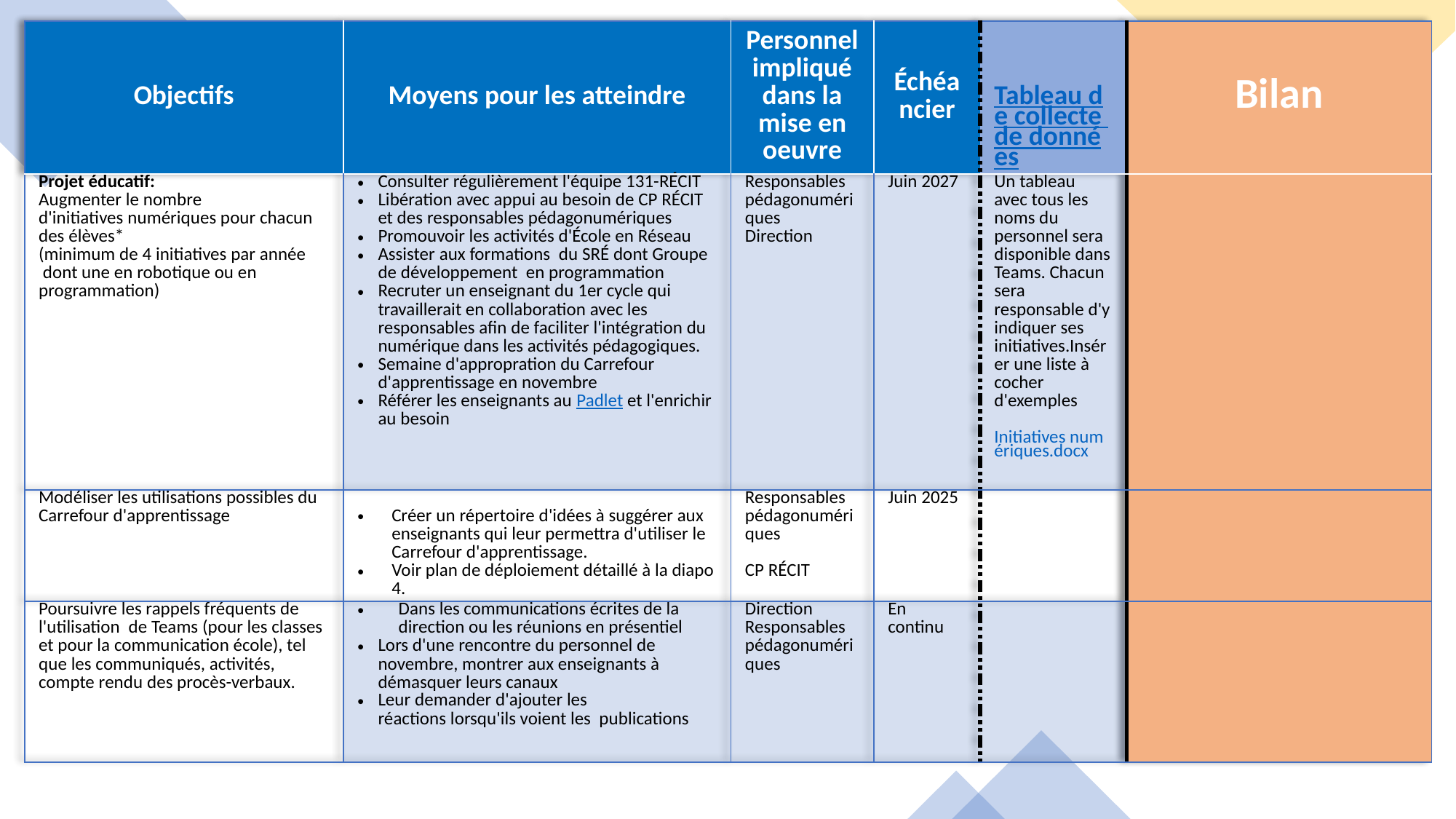

| Objectifs | Moyens pour les atteindre | Personnel impliqué dans la mise en oeuvre | Échéancier | Tableau de collecte de données | Bilan |
| --- | --- | --- | --- | --- | --- |
| Projet éducatif:  Augmenter le nombre d'initiatives numériques pour chacun des élèves\* (minimum de 4 initiatives par année  dont une en robotique ou en programmation) | Consulter régulièrement l'équipe 131-RÉCIT Libération avec appui au besoin de CP RÉCIT et des responsables pédagonumériques Promouvoir les activités d'École en Réseau Assister aux formations  du SRÉ dont Groupe de développement en programmation Recruter un enseignant du 1er cycle qui travaillerait en collaboration avec les responsables afin de faciliter l'intégration du  numérique dans les activités pédagogiques. Semaine d'appropration du Carrefour d'apprentissage en novembre Référer les enseignants au Padlet et l'enrichir au besoin | Responsables pédagonumériques Direction | Juin 2027 | Un tableau avec tous les noms du personnel sera disponible dans Teams. Chacun sera responsable d'y indiquer ses initiatives.Insérer une liste à cocher d'exemples Initiatives numériques.docx |  |
| Modéliser les utilisations possibles du Carrefour d'apprentissage | Créer un répertoire d'idées à suggérer aux enseignants qui leur permettra d'utiliser le Carrefour d'apprentissage.  Voir plan de déploiement détaillé à la diapo 4. | Responsables pédagonumériques CP RÉCIT | Juin 2025 |  |  |
| Poursuivre les rappels fréquents de l'utilisation  de Teams (pour les classes et pour la communication école), tel que les communiqués, activités, compte rendu des procès-verbaux. | Dans les communications écrites de la direction ou les réunions en présentiel Lors d'une rencontre du personnel de novembre, montrer aux enseignants à démasquer leurs canaux Leur demander d'ajouter les réactions lorsqu'ils voient les publications | Direction Responsables pédagonumériques | En continu |  |  |